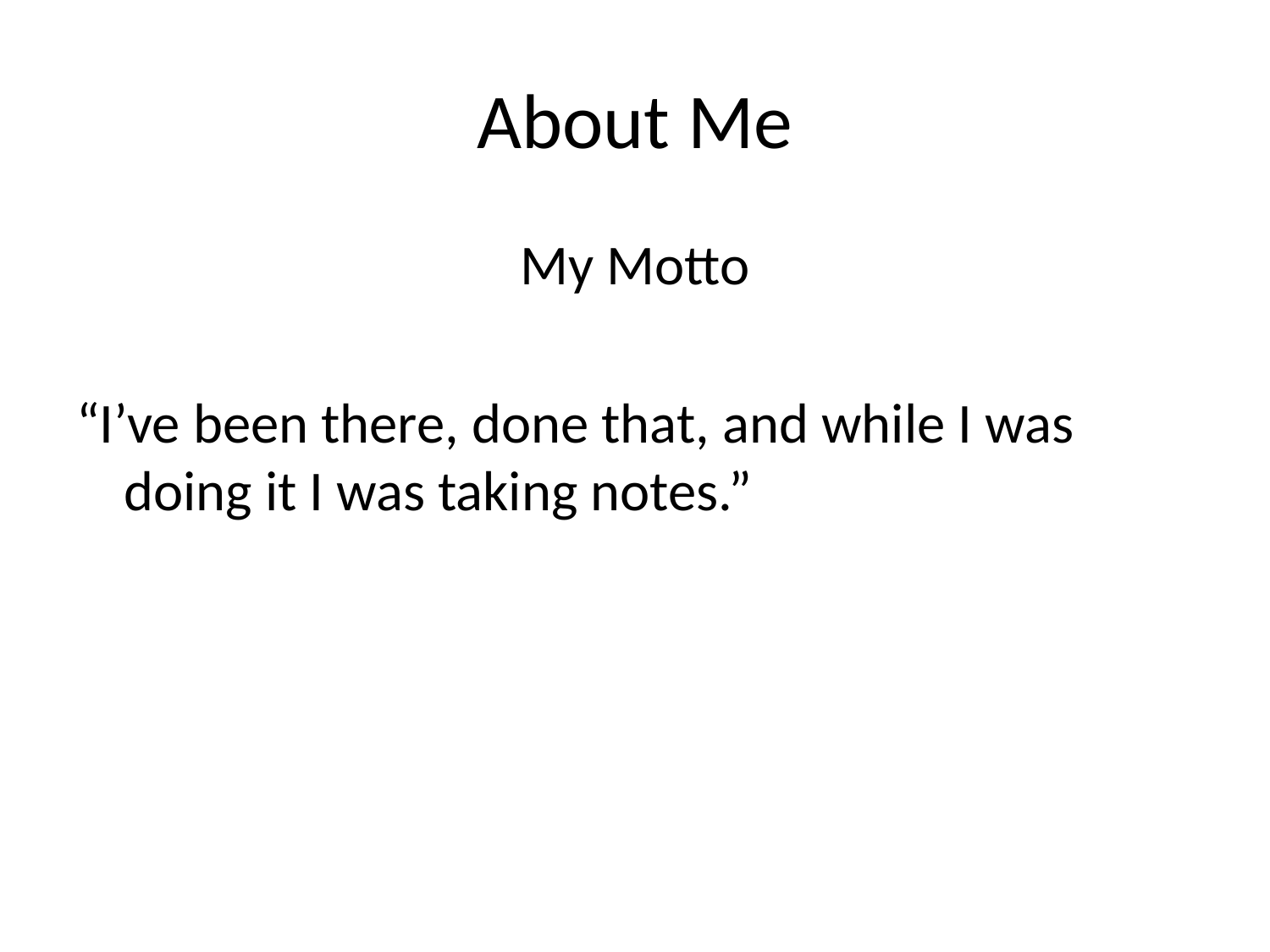

# About Me
My Motto

“I’ve been there, done that, and while I was doing it I was taking notes.”